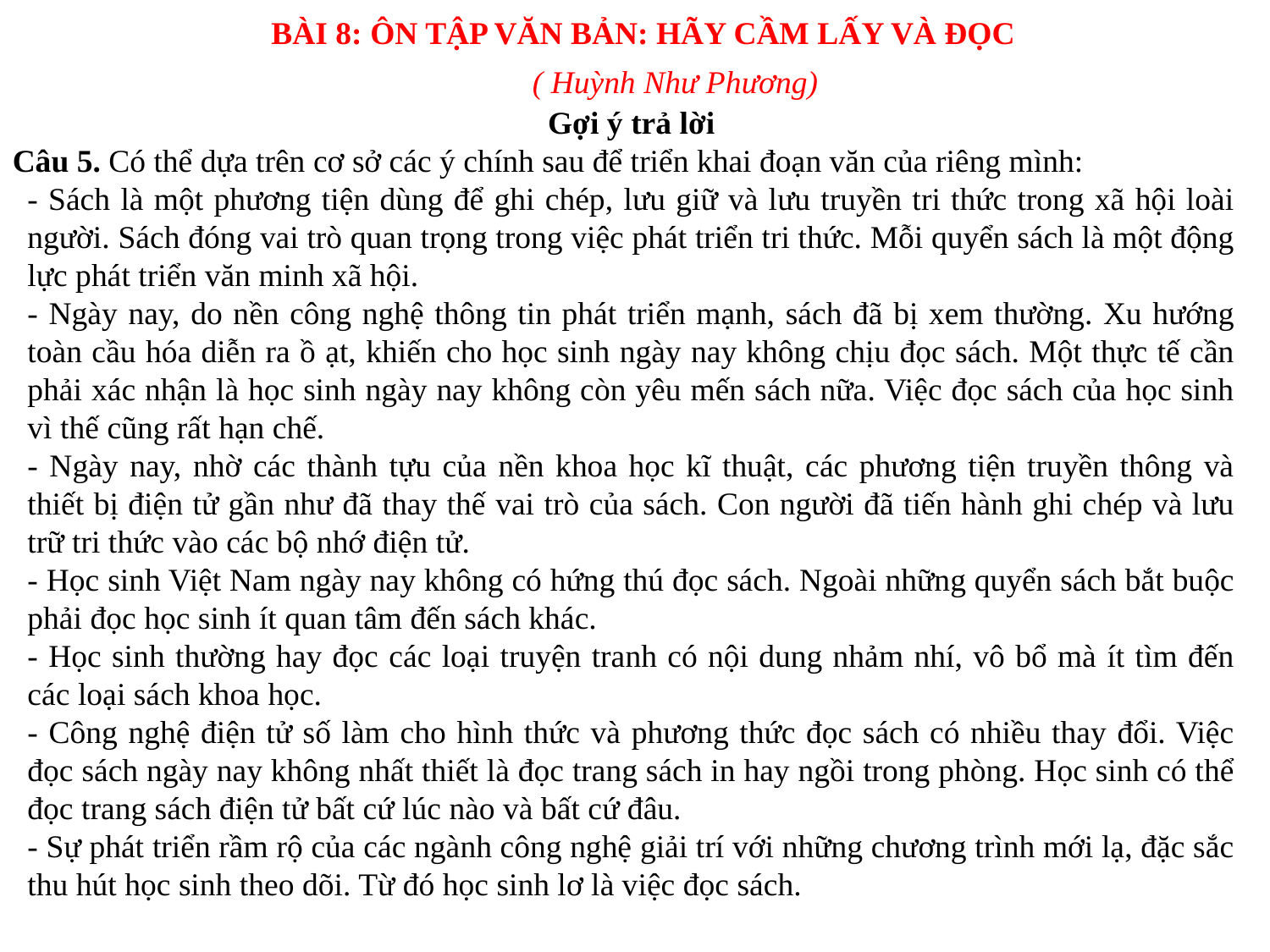

BÀI 8: ÔN TẬP VĂN BẢN: HÃY CẦM LẤY VÀ ĐỌC
( Huỳnh Như Phương)

Gợi ý trả lời
Câu 5. Có thể dựa trên cơ sở các ý chính sau để triển khai đoạn văn của riêng mình:
- Sách là một phương tiện dùng để ghi chép, lưu giữ và lưu truyền tri thức trong xã hội loài người. Sách đóng vai trò quan trọng trong việc phát triển tri thức. Mỗi quyển sách là một động lực phát triển văn minh xã hội.
- Ngày nay, do nền công nghệ thông tin phát triển mạnh, sách đã bị xem thường. Xu hướng toàn cầu hóa diễn ra ồ ạt, khiến cho học sinh ngày nay không chịu đọc sách. Một thực tế cần phải xác nhận là học sinh ngày nay không còn yêu mến sách nữa. Việc đọc sách của học sinh vì thế cũng rất hạn chế.
- Ngày nay, nhờ các thành tựu của nền khoa học kĩ thuật, các phương tiện truyền thông và thiết bị điện tử gần như đã thay thế vai trò của sách. Con người đã tiến hành ghi chép và lưu trữ tri thức vào các bộ nhớ điện tử.
- Học sinh Việt Nam ngày nay không có hứng thú đọc sách. Ngoài những quyển sách bắt buộc phải đọc học sinh ít quan tâm đến sách khác.
- Học sinh thường hay đọc các loại truyện tranh có nội dung nhảm nhí, vô bổ mà ít tìm đến các loại sách khoa học.
- Công nghệ điện tử số làm cho hình thức và phương thức đọc sách có nhiều thay đổi. Việc đọc sách ngày nay không nhất thiết là đọc trang sách in hay ngồi trong phòng. Học sinh có thể đọc trang sách điện tử bất cứ lúc nào và bất cứ đâu.
- Sự phát triển rầm rộ của các ngành công nghệ giải trí với những chương trình mới lạ, đặc sắc thu hút học sinh theo dõi. Từ đó học sinh lơ là việc đọc sách.